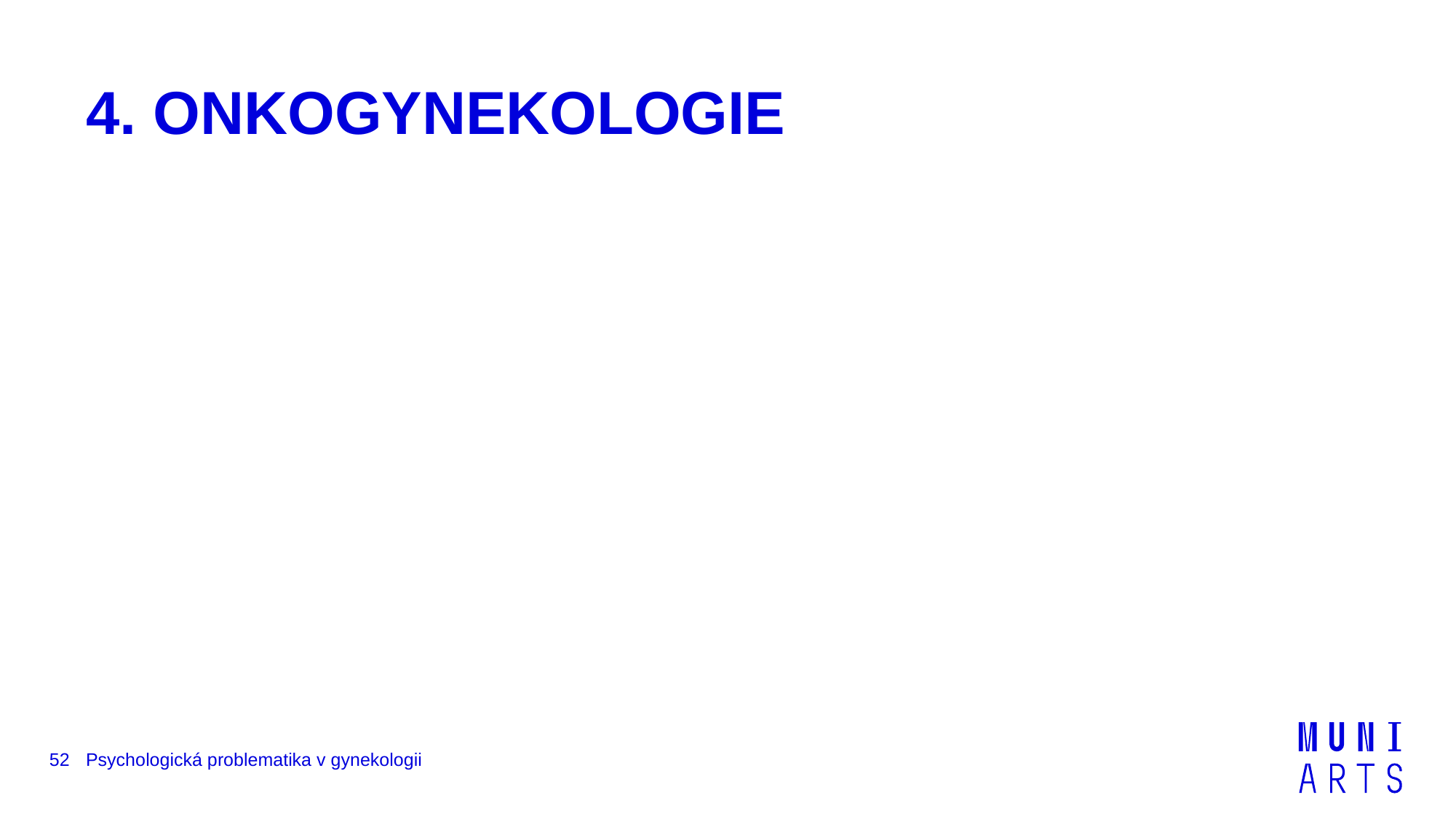

# 4. ONKOGYNEKOLOGIE
52
Psychologická problematika v gynekologii